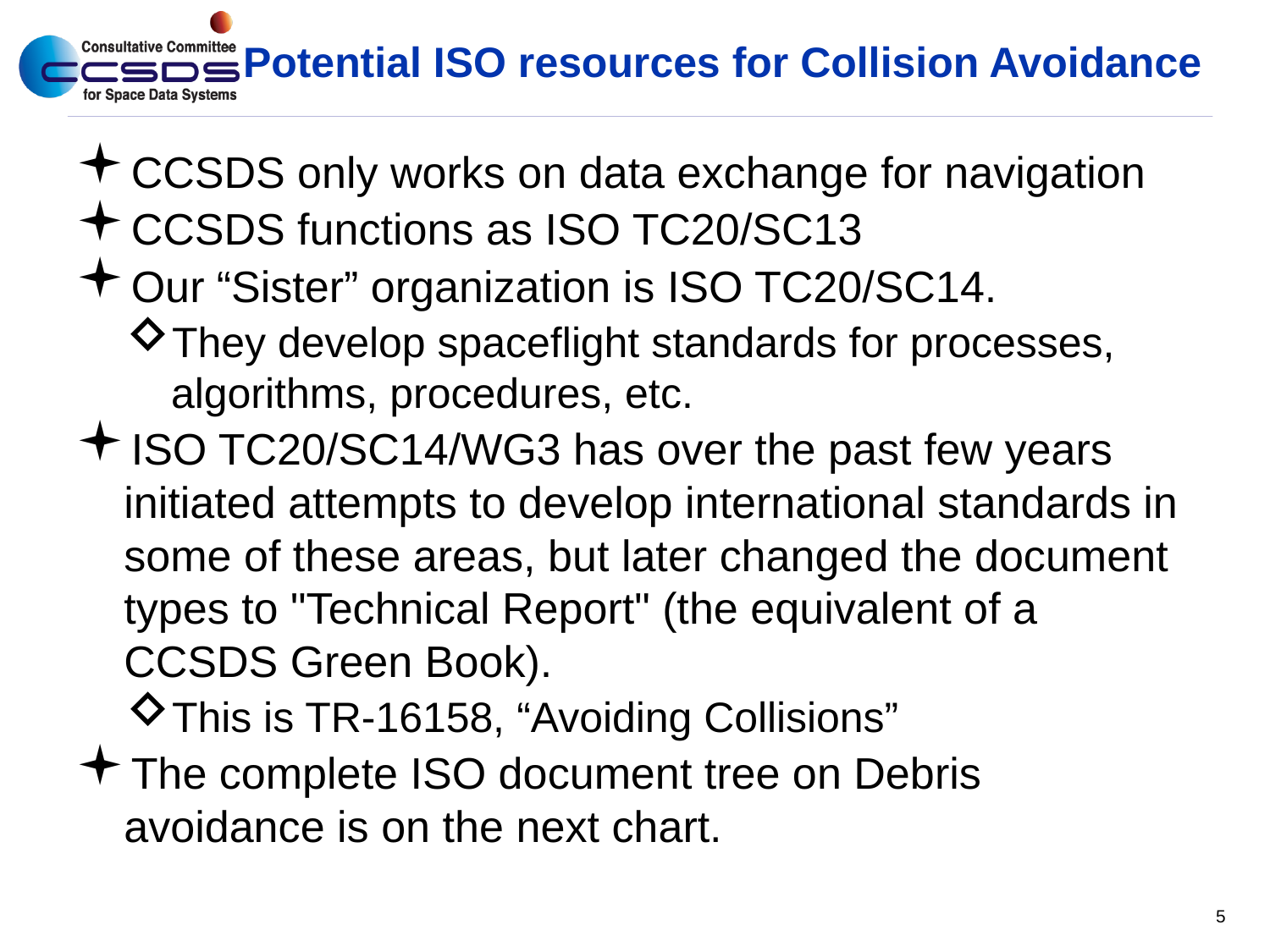

# Potential ISO resources for Collision Avoidance
CCSDS only works on data exchange for navigation
CCSDS functions as ISO TC20/SC13
Our “Sister” organization is ISO TC20/SC14.
They develop spaceflight standards for processes, algorithms, procedures, etc.
ISO TC20/SC14/WG3 has over the past few years initiated attempts to develop international standards in some of these areas, but later changed the document types to "Technical Report" (the equivalent of a CCSDS Green Book).
This is TR-16158, “Avoiding Collisions”
The complete ISO document tree on Debris avoidance is on the next chart.

5